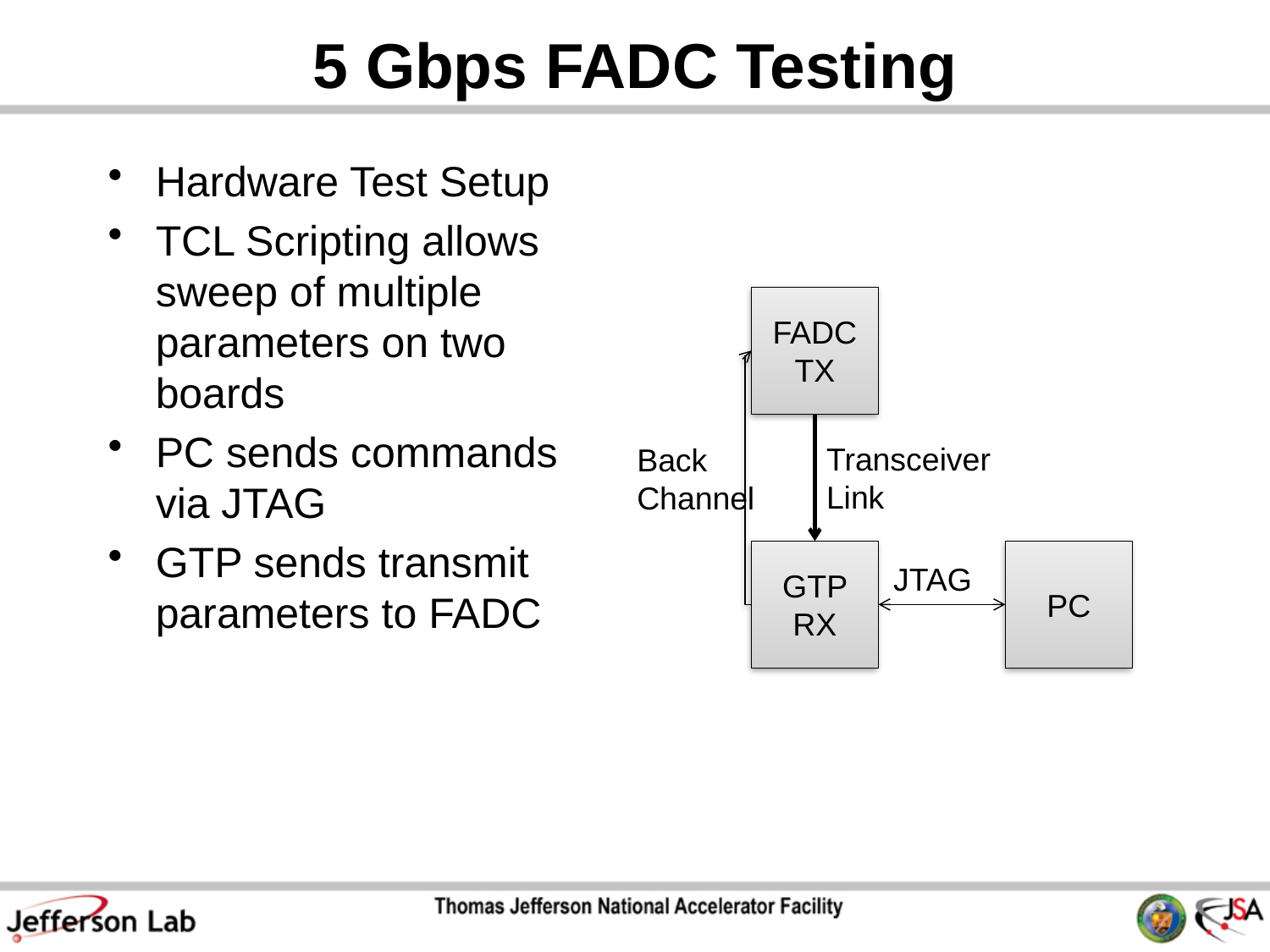

# 5 Gbps FADC Testing
Hardware Test Setup
TCL Scripting allows sweep of multiple parameters on two boards
PC sends commands via JTAG
GTP sends transmit parameters to FADC
FADC
TX
Transceiver
Link
Back
Channel
GTP RX
PC
JTAG